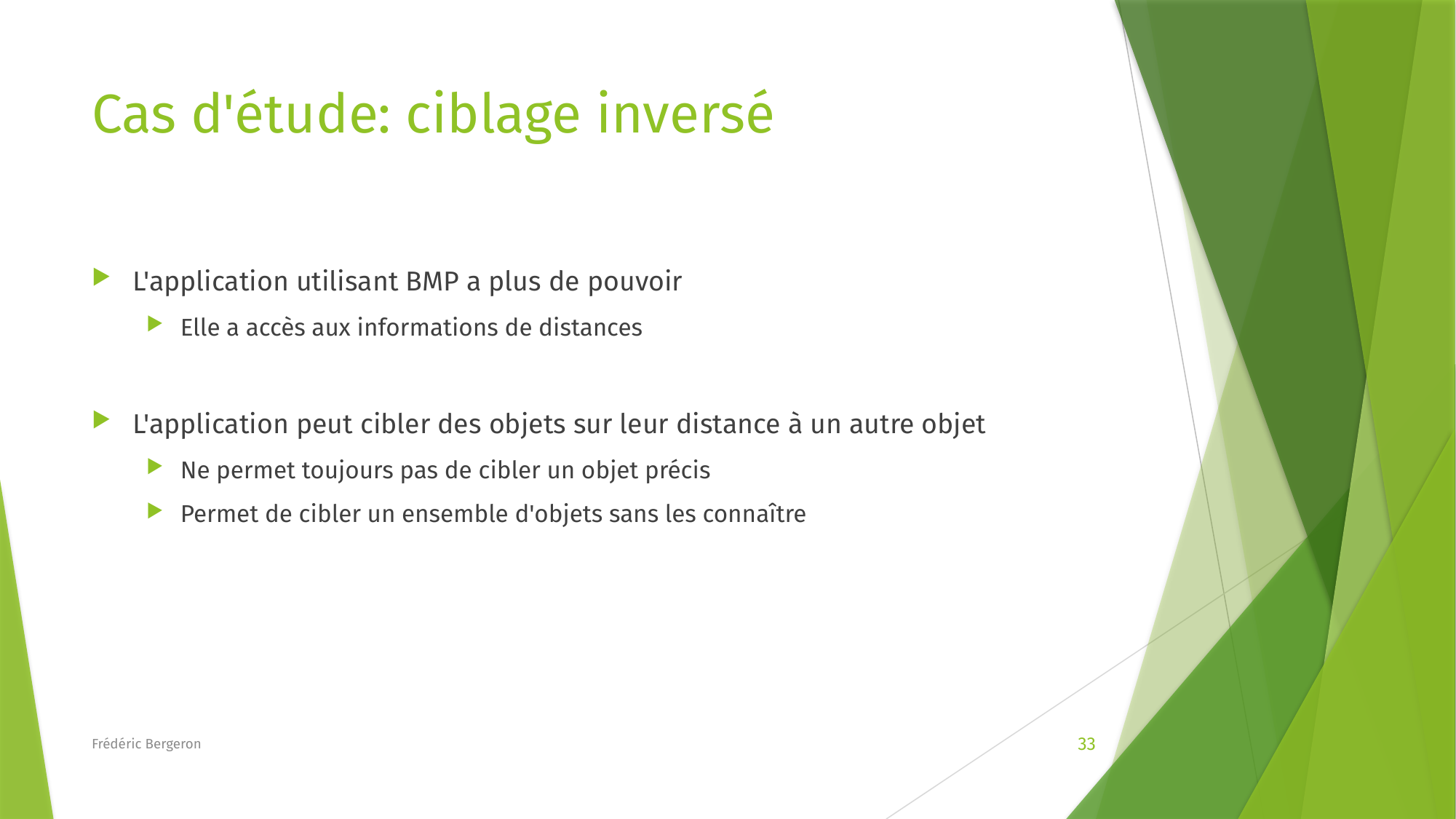

# Cas d'étude: ciblage inversé
L'application utilisant BMP a plus de pouvoir
Elle a accès aux informations de distances

L'application peut cibler des objets sur leur distance à un autre objet
Ne permet toujours pas de cibler un objet précis
Permet de cibler un ensemble d'objets sans les connaître
Frédéric Bergeron
33